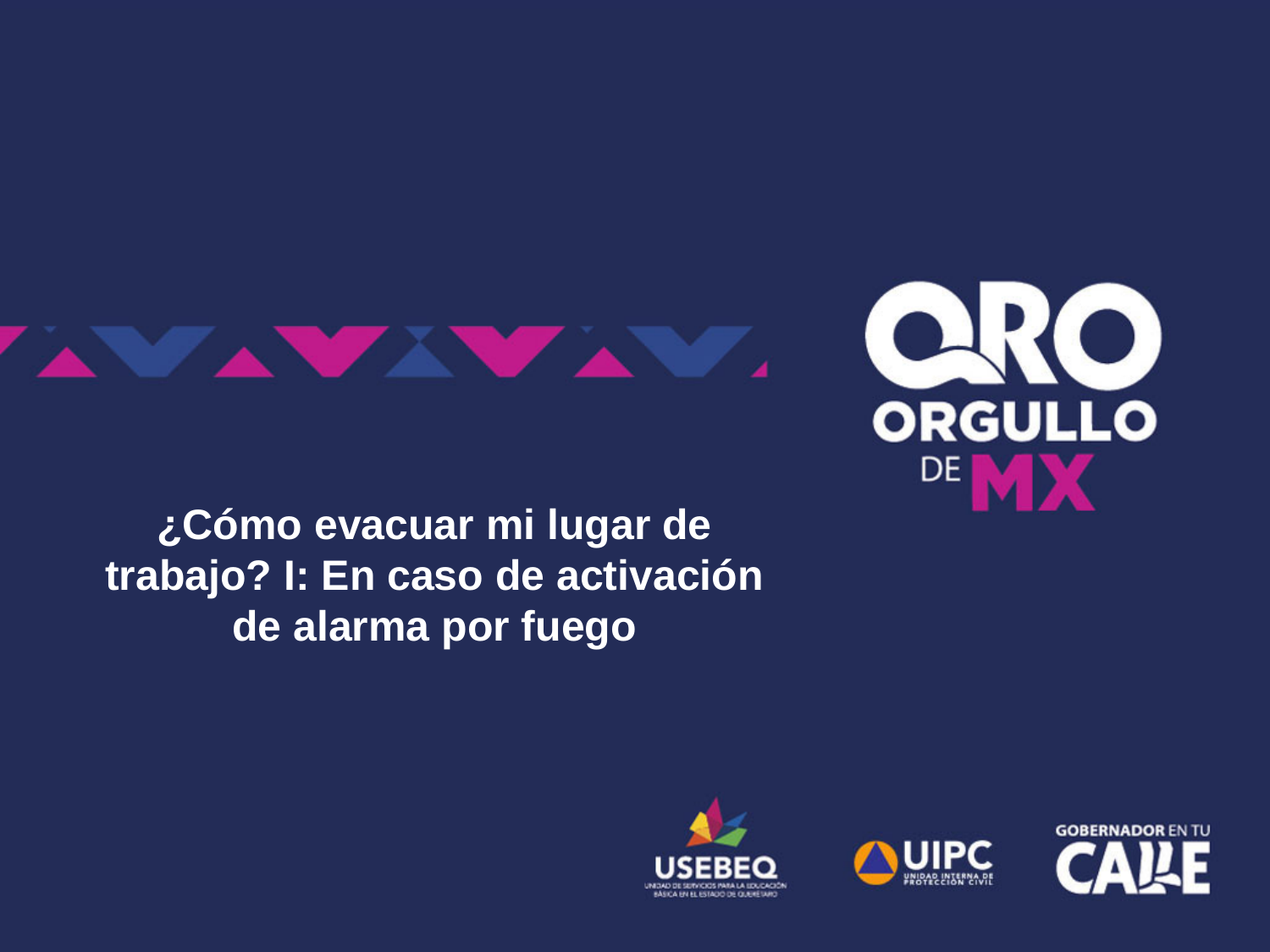

¿Cómo evacuar mi lugar de trabajo? I: En caso de activación de alarma por fuego